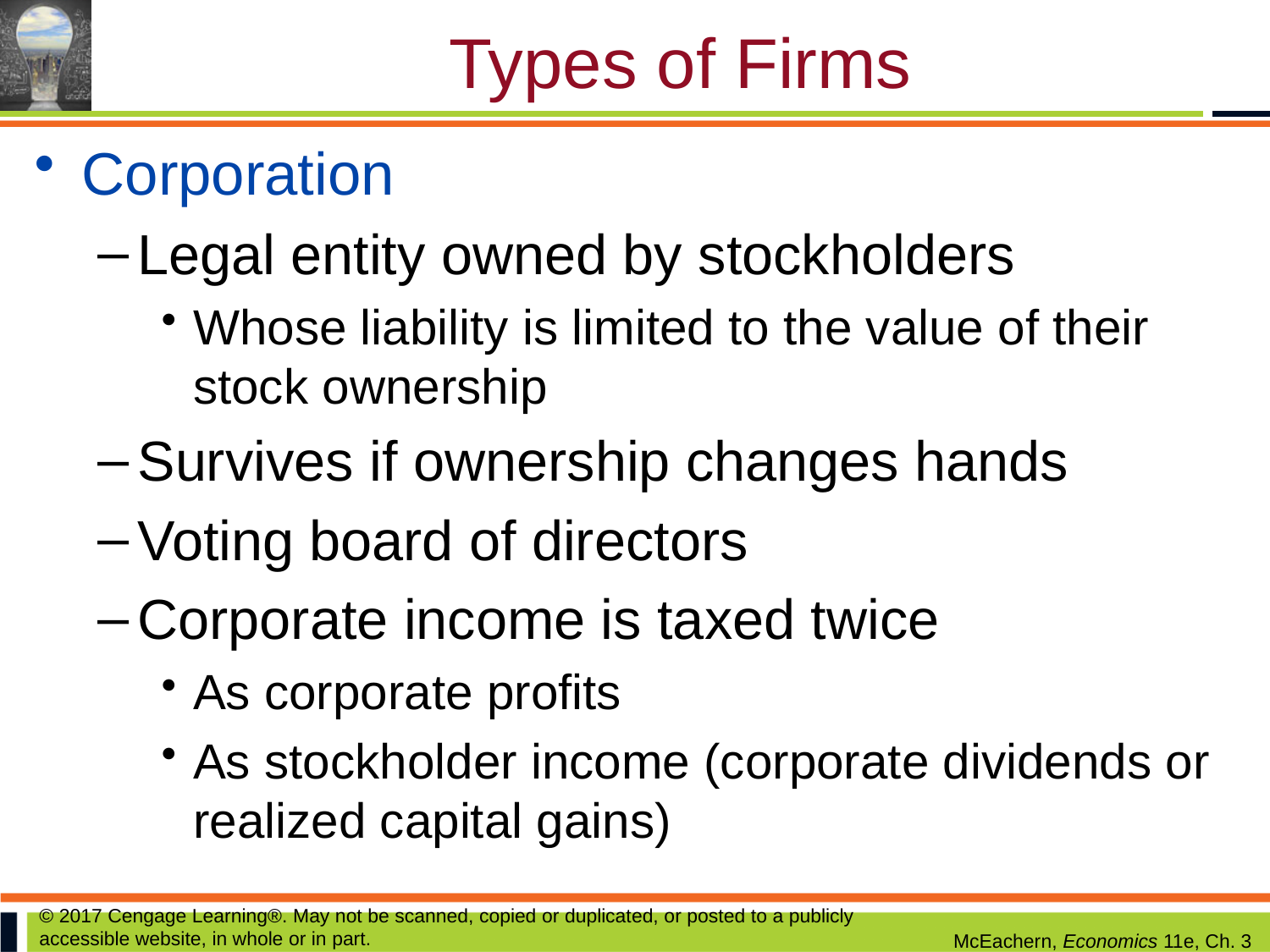

# Types of Firms
Corporation
Legal entity owned by stockholders
Whose liability is limited to the value of their stock ownership
Survives if ownership changes hands
Voting board of directors
Corporate income is taxed twice
As corporate profits
As stockholder income (corporate dividends or realized capital gains)
© 2017 Cengage Learning®. May not be scanned, copied or duplicated, or posted to a publicly accessible website, in whole or in part.